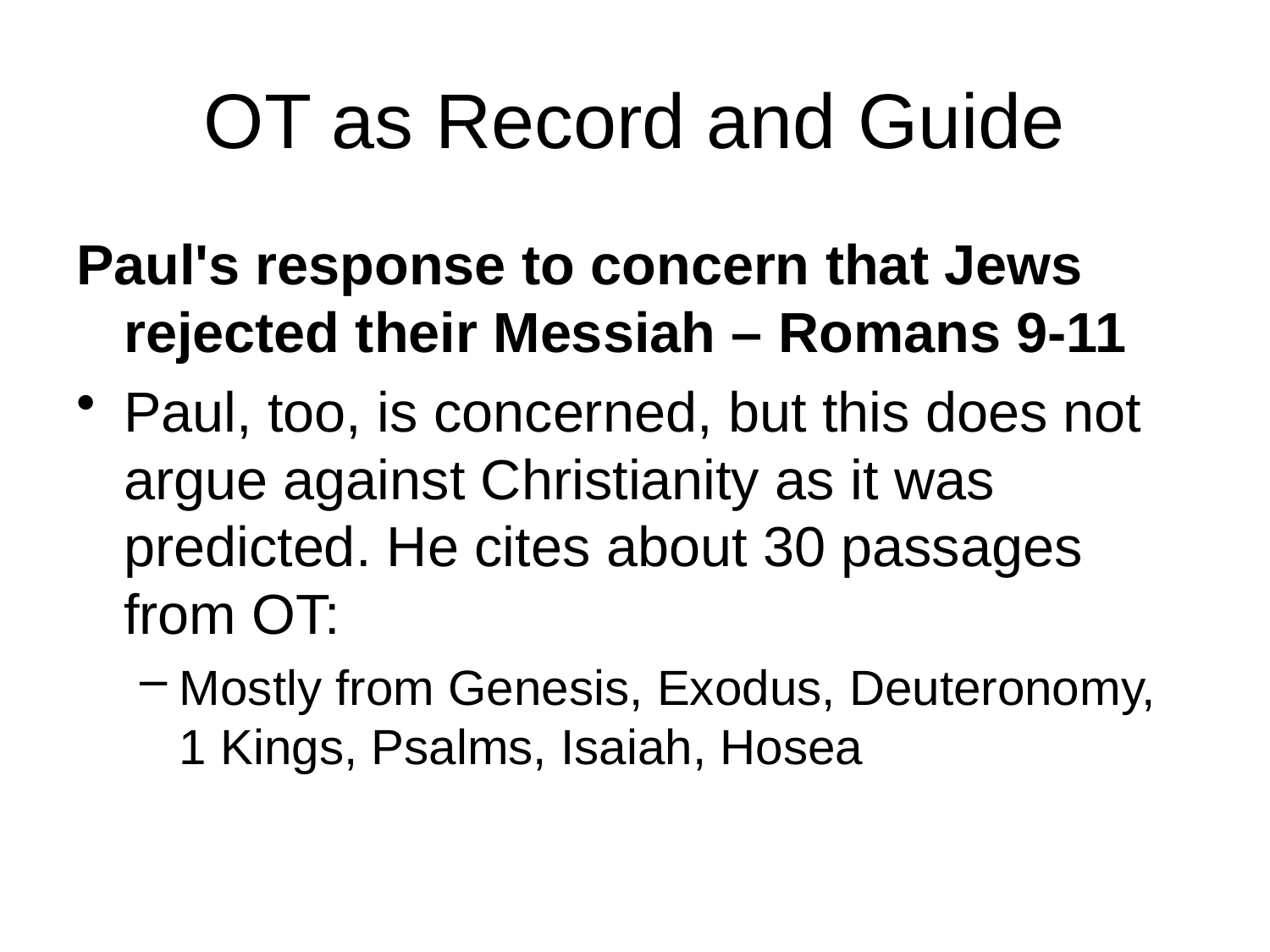

# OT as Record and Guide
Paul's response to concern that Jews rejected their Messiah – Romans 9-11
Paul, too, is concerned, but this does not argue against Christianity as it was predicted. He cites about 30 passages from OT:
Mostly from Genesis, Exodus, Deuteronomy, 1 Kings, Psalms, Isaiah, Hosea